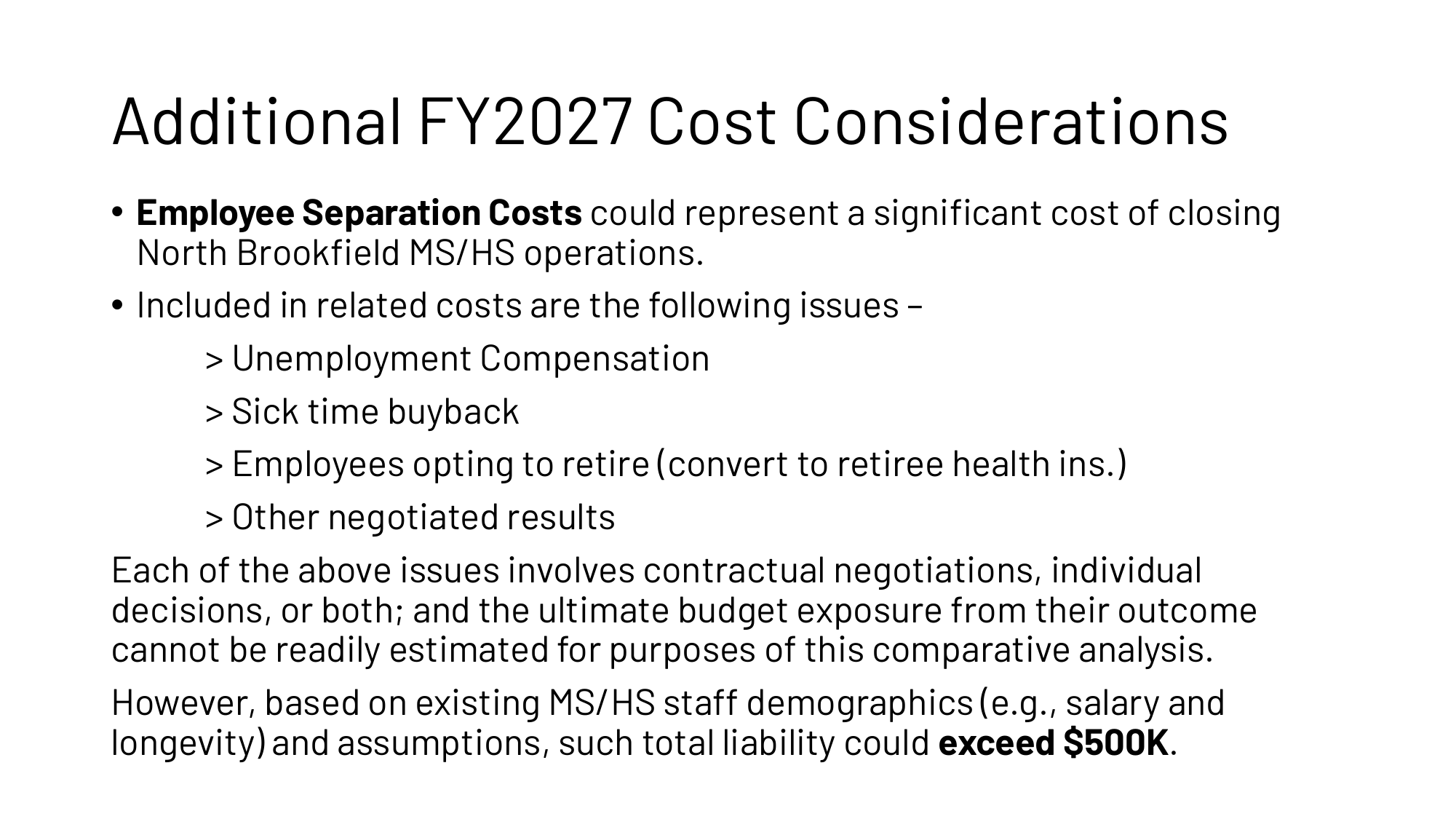

# Additional FY2027 Cost Considerations
Employee Separation Costs could represent a significant cost of closing North Brookfield MS/HS operations.
Included in related costs are the following issues –
	> Unemployment Compensation
	> Sick time buyback
	> Employees opting to retire (convert to retiree health ins.)
	> Other negotiated results
Each of the above issues involves contractual negotiations, individual decisions, or both; and the ultimate budget exposure from their outcome cannot be readily estimated for purposes of this comparative analysis.
However, based on existing MS/HS staff demographics (e.g., salary and longevity) and assumptions, such total liability could exceed $500K.